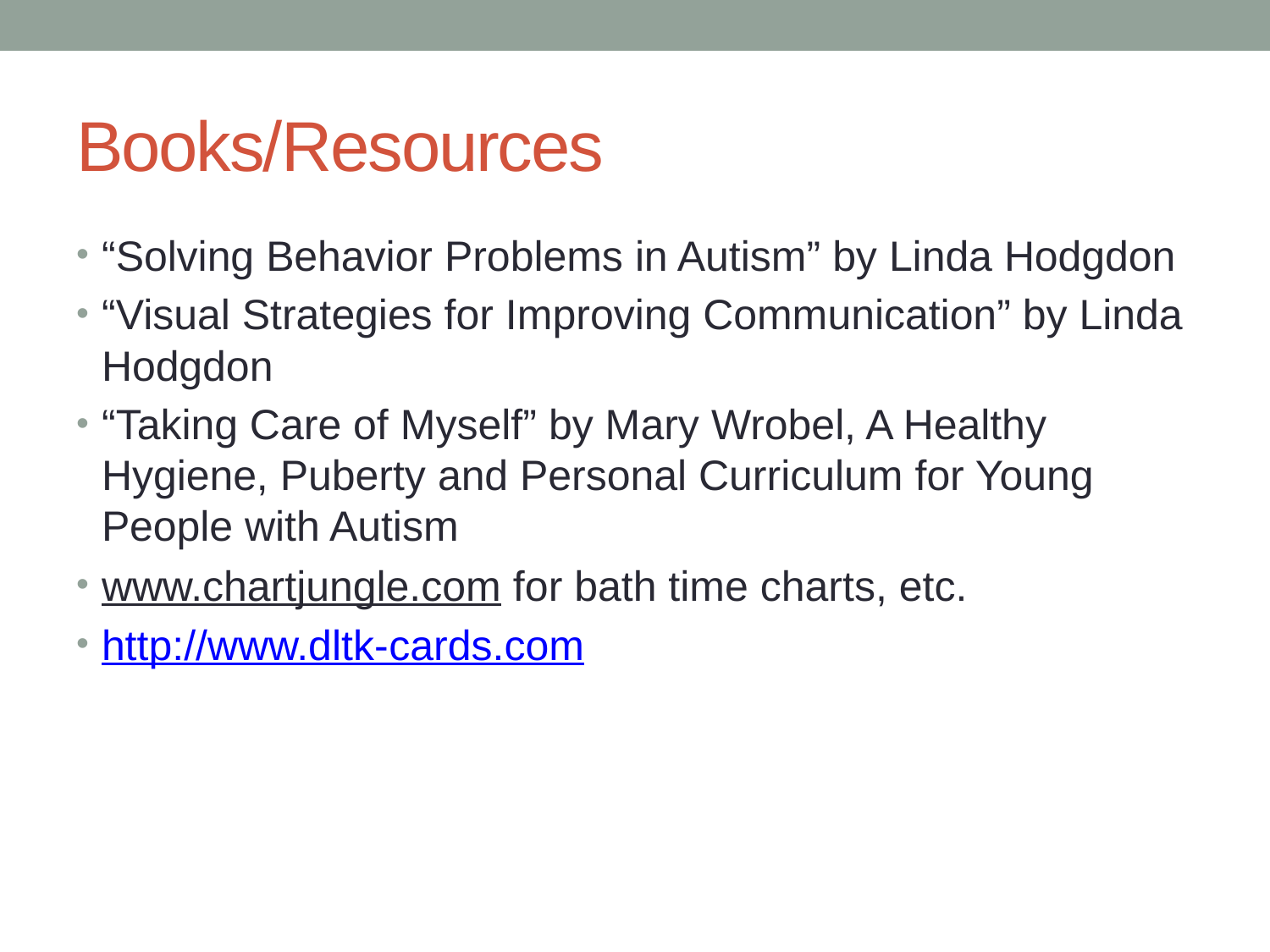

# Books/Resources
“Solving Behavior Problems in Autism” by Linda Hodgdon
“Visual Strategies for Improving Communication” by Linda Hodgdon
“Taking Care of Myself” by Mary Wrobel, A Healthy Hygiene, Puberty and Personal Curriculum for Young People with Autism
www.chartjungle.com for bath time charts, etc.
http://www.dltk-cards.com